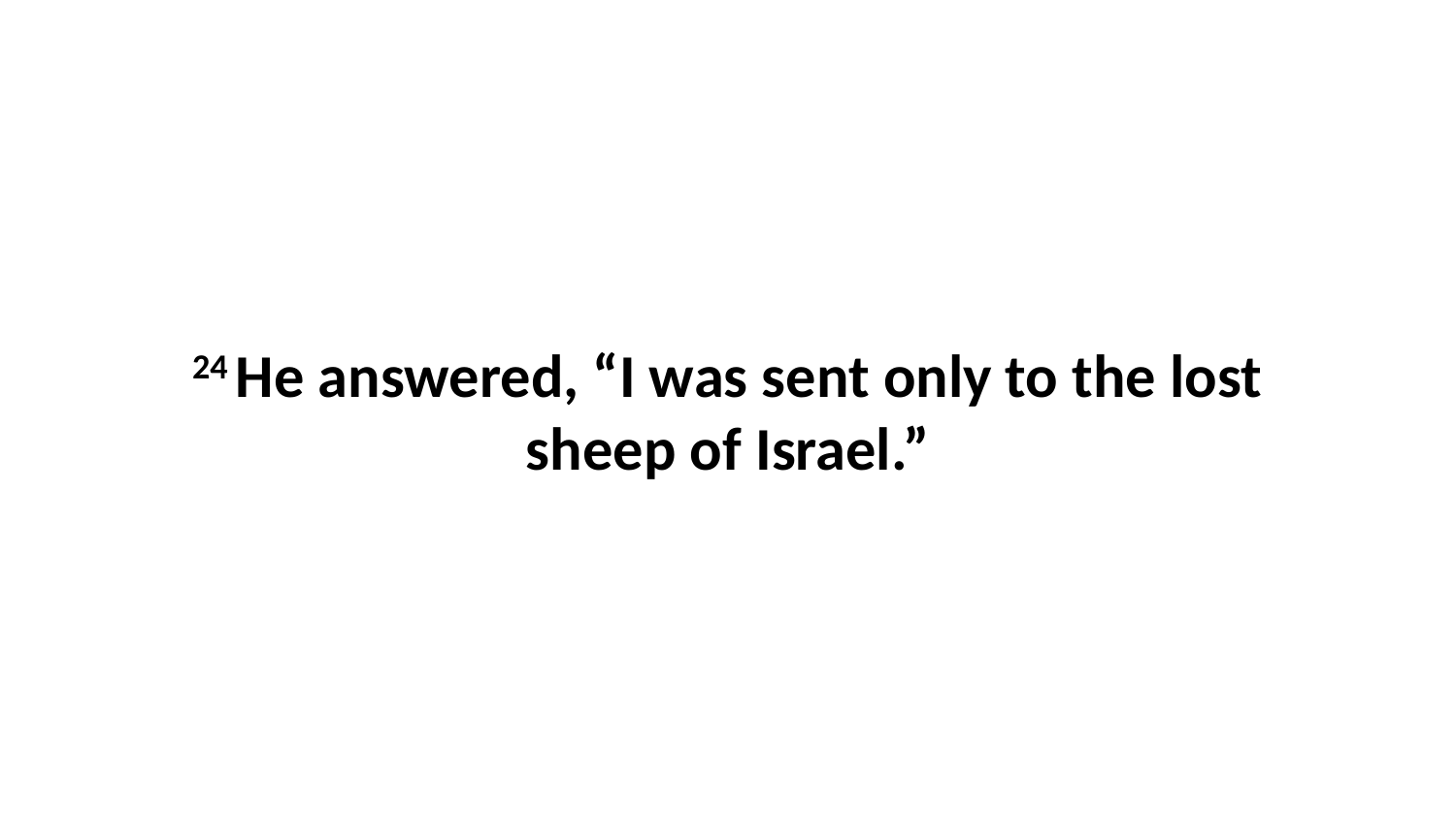

24 He answered, “I was sent only to the lost sheep of Israel.”